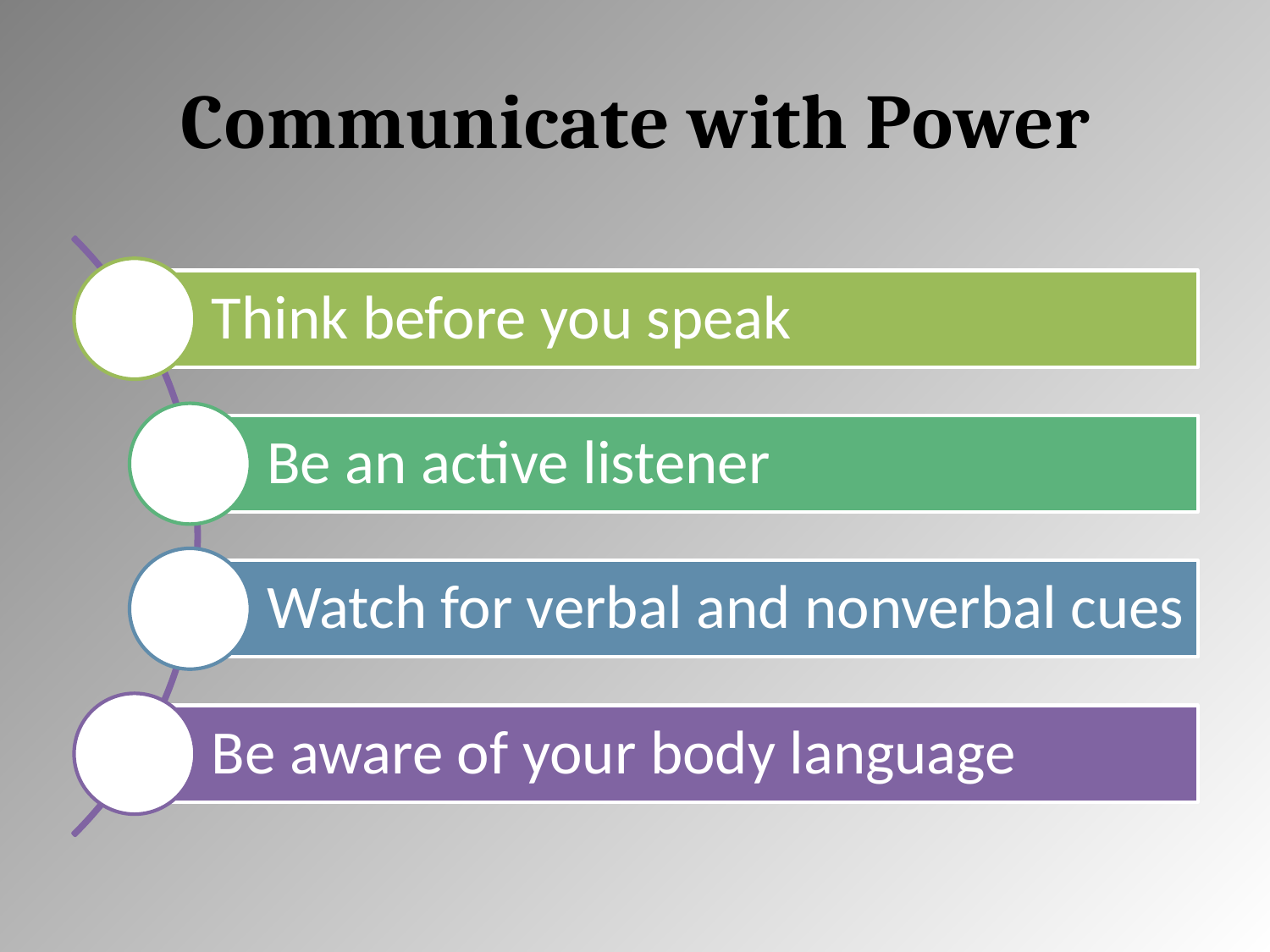

# Communicate with Power
Think before you speak
Be an active listener
Watch for verbal and nonverbal cues
Be aware of your body language